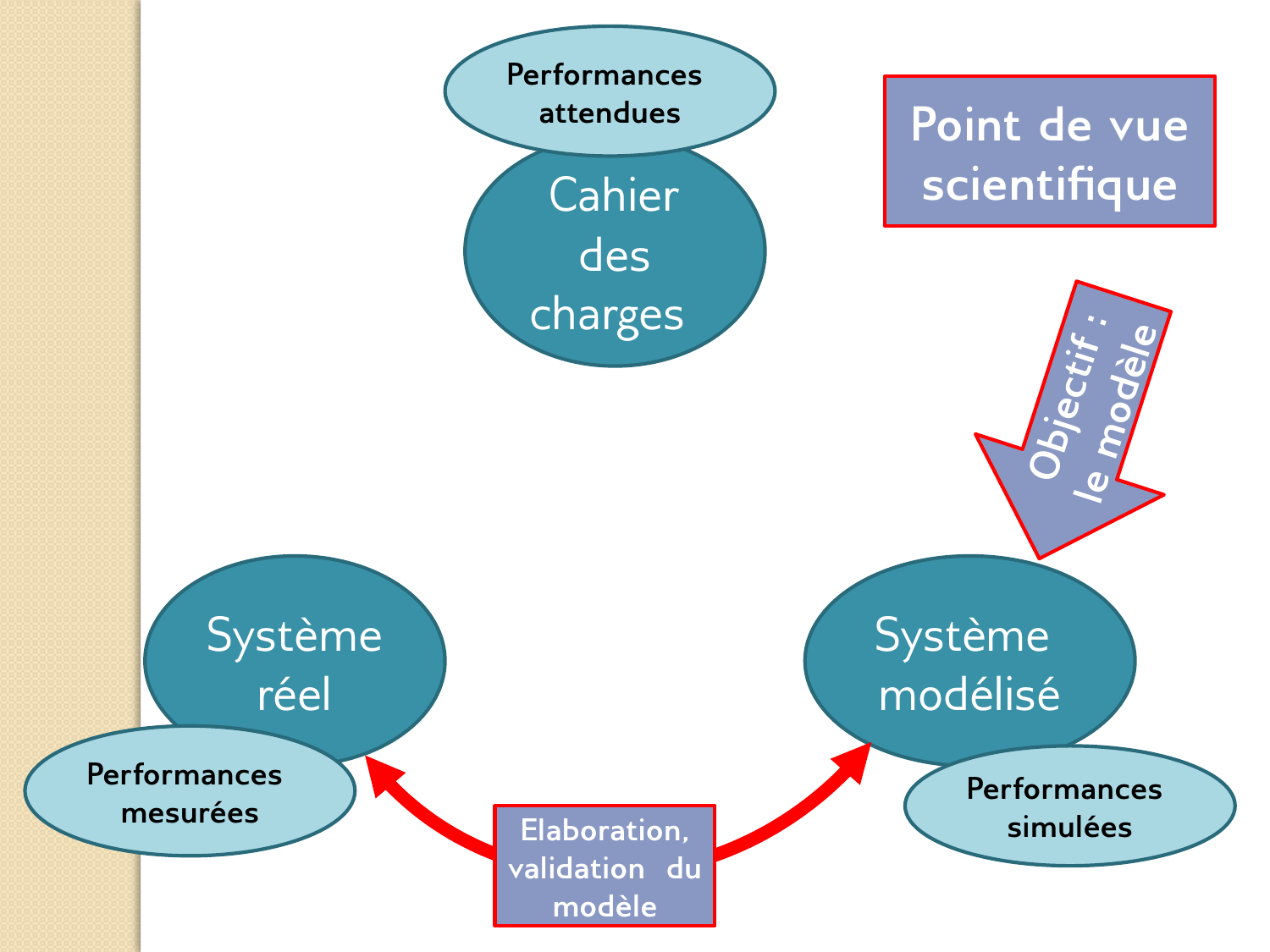

Performances  attendues
Point de vue scientifique
Cahier des charges

Objectif : le modèle
Système réel
Système  modélisé
Performances  mesurées
Performances  simulées
Elaboration, validation  du modèle